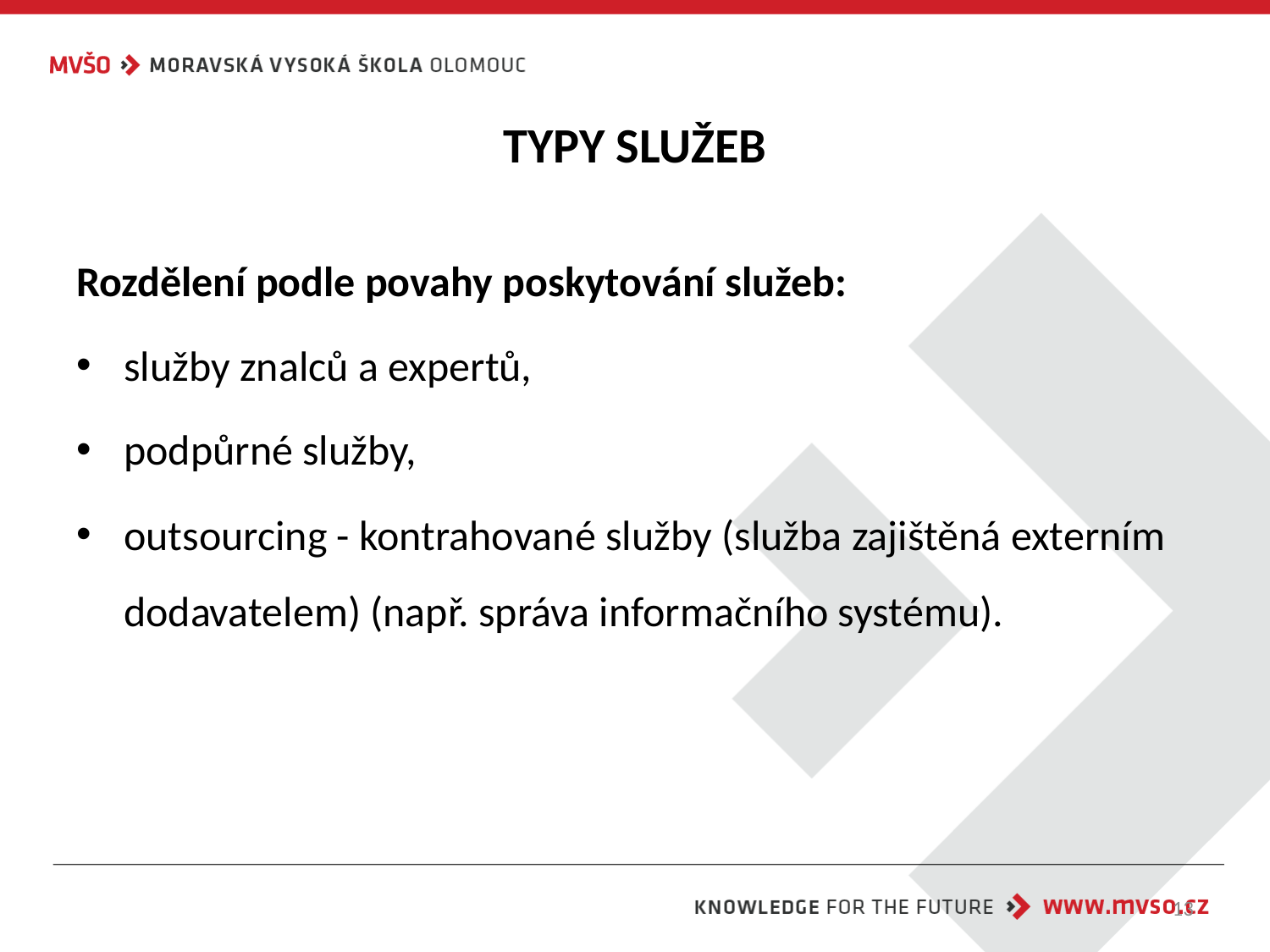

# TYPY SLUŽEB
Rozdělení podle povahy poskytování služeb:
služby znalců a expertů,
podpůrné služby,
outsourcing - kontrahované služby (služba zajištěná externím dodavatelem) (např. správa informačního systému).
13